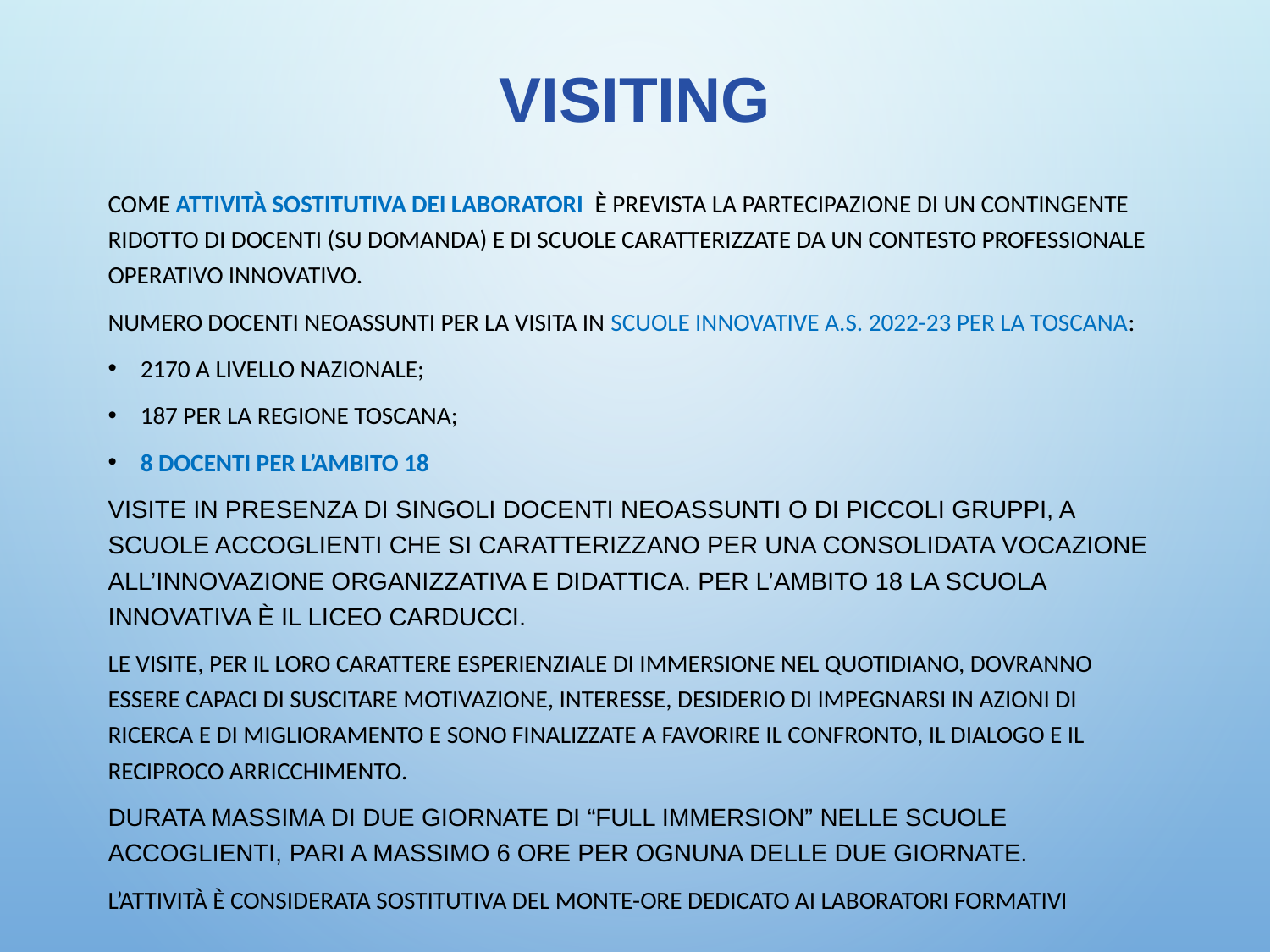

# VISITING
Come attività sostitutiva dei laboratori  è prevista la partecipazione di un contingente ridotto di docenti (su domanda) e di scuole caratterizzate da un contesto professionale operativo innovativo.
Numero docenti neoassunti per la visita in scuole innovative a.s. 2022-23 per la Toscana:
2170 a livello nazionale;
187 per la regione toscana;
8 docenti per l’ambito 18
visite in presenza di singoli docenti neoassunti o di piccoli gruppi, a scuole accoglienti che si caratterizzano per una consolidata vocazione all’innovazione organizzativa e didattica. Per l’ambito 18 la scuola innovativa è il Liceo Carducci.
Le visite, per il loro carattere esperienziale di immersione nel quotidiano, dovranno essere capaci di suscitare motivazione, interesse, desiderio di impegnarsi in azioni di ricerca e di miglioramento e sono finalizzate a favorire il confronto, il dialogo e il reciproco arricchimento.
durata massima di due giornate di “full immersion” nelle scuole accoglienti, pari a massimo 6 ore per ognuna delle due giornate.
L’attività è considerata sostitutiva del monte-ore dedicato ai laboratori formativi